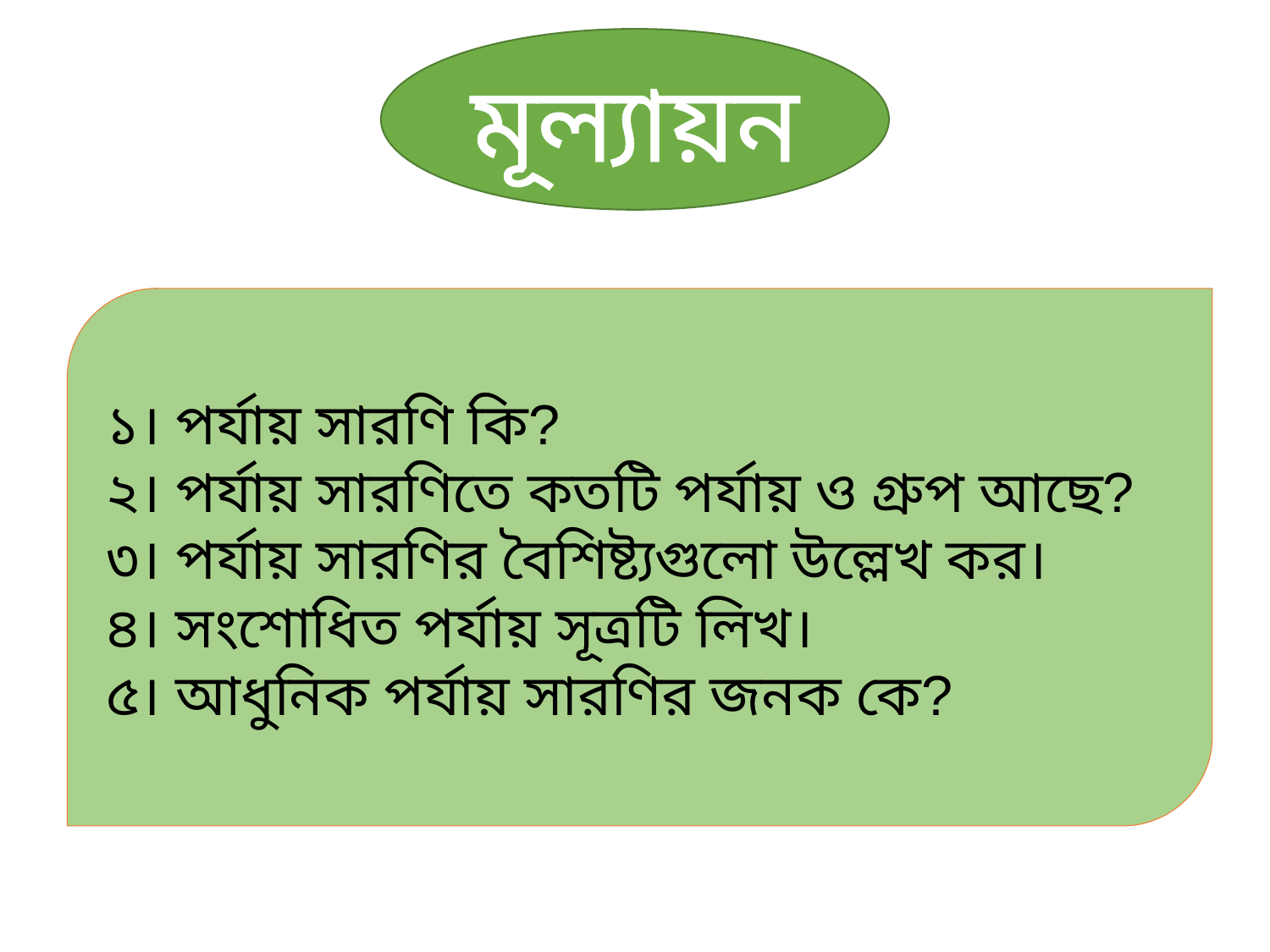

মূল্যায়ন
১। পর্যায় সারণি কি?
২। পর্যায় সারণিতে কতটি পর্যায় ও গ্রুপ আছে?
৩। পর্যায় সারণির বৈশিষ্ট্যগুলো উল্লেখ কর।
৪। সংশোধিত পর্যায় সূত্রটি লিখ।
৫। আধুনিক পর্যায় সারণির জনক কে?